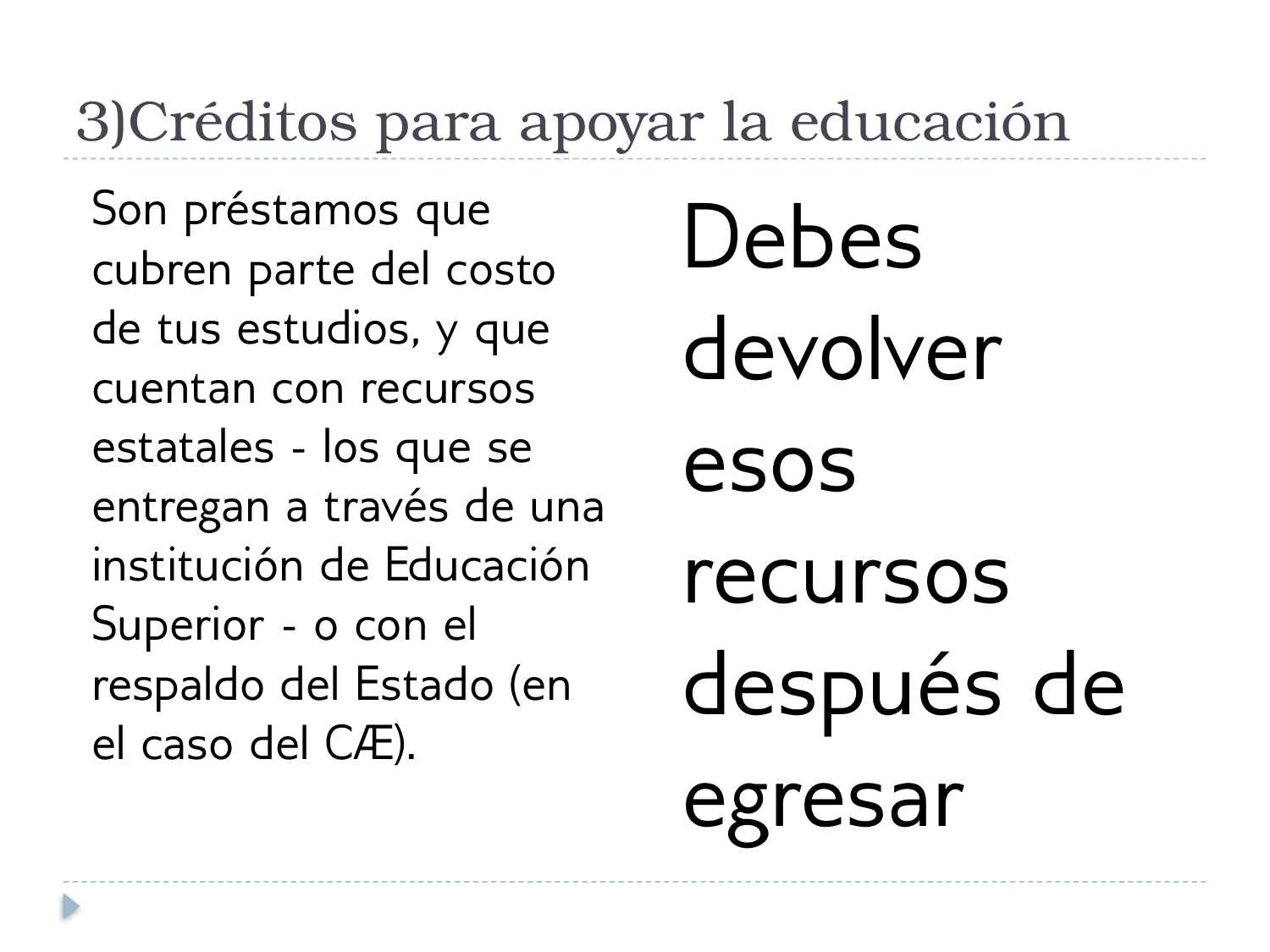

# 3)Créditos para apoyar la educación
Debes devolver esos recursos después de egresar
Son préstamos que cubren parte del costo de tus estudios, y que cuentan con recursos estatales - los que se entregan a través de una institución de Educación Superior - o con el respaldo del Estado (en el caso del CAE).